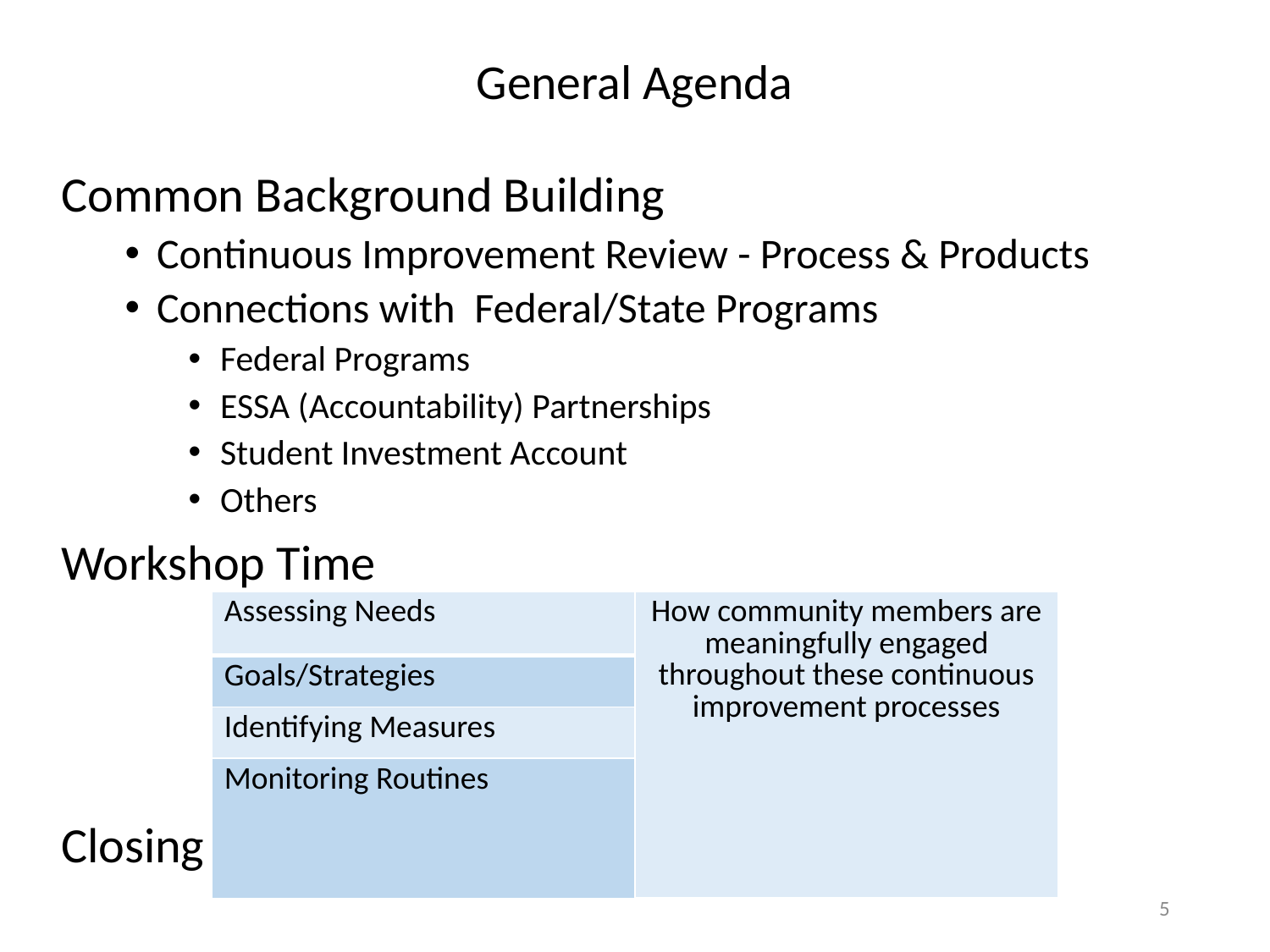

# General Agenda
Common Background Building
Continuous Improvement Review - Process & Products
Connections with  Federal/State Programs
Federal Programs
ESSA (Accountability) Partnerships
Student Investment Account
Others
Workshop Time

Closing & Next Steps
| Assessing Needs | How community members are meaningfully engaged throughout these continuous improvement processes |
| --- | --- |
| Goals/Strategies |  |
| Identifying Measures |  |
| Monitoring Routines |  |
5